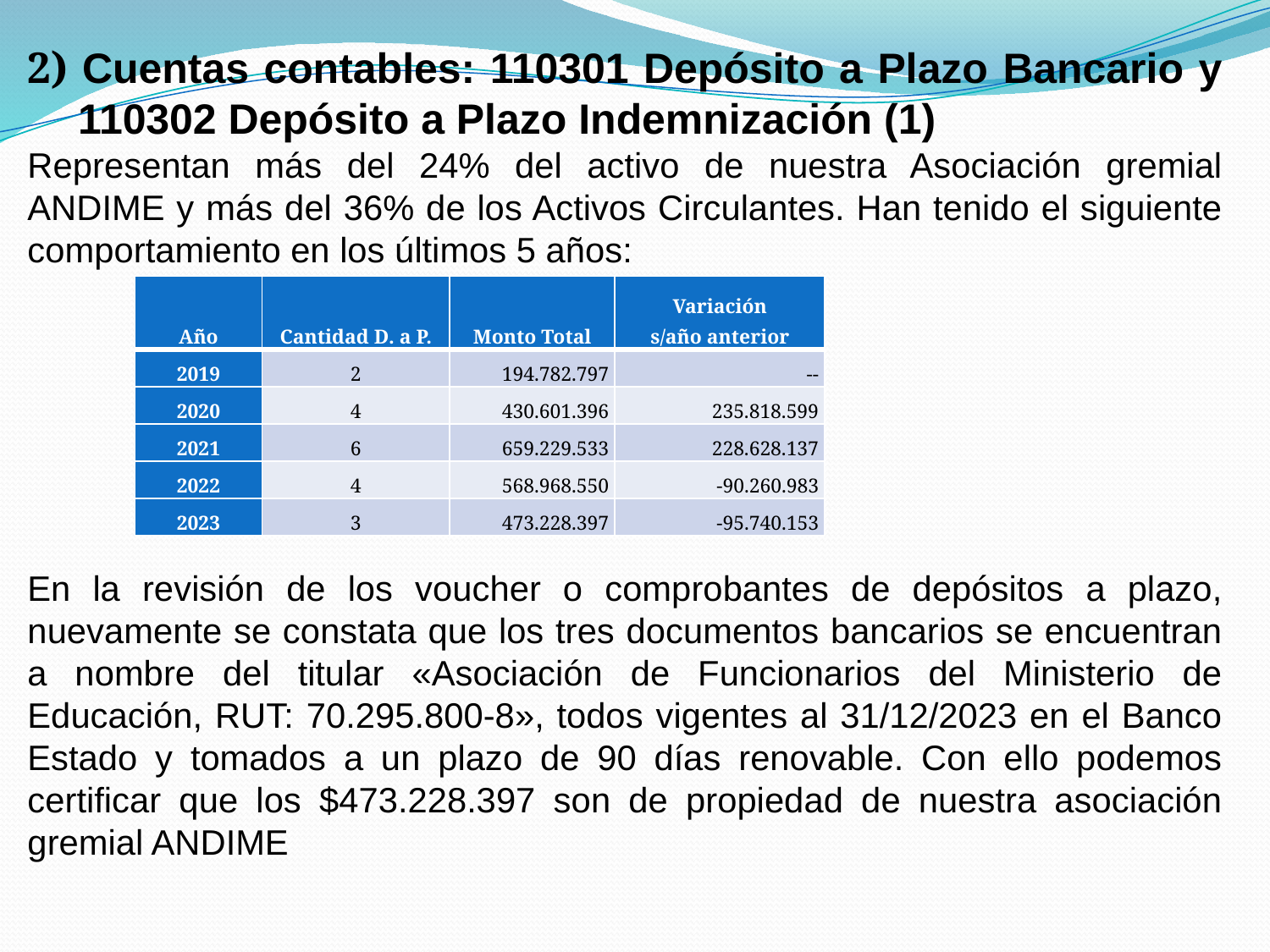

2) Cuentas contables: 110301 Depósito a Plazo Bancario y 110302 Depósito a Plazo Indemnización (1)
Representan más del 24% del activo de nuestra Asociación gremial ANDIME y más del 36% de los Activos Circulantes. Han tenido el siguiente comportamiento en los últimos 5 años:

En la revisión de los voucher o comprobantes de depósitos a plazo, nuevamente se constata que los tres documentos bancarios se encuentran a nombre del titular «Asociación de Funcionarios del Ministerio de Educación, RUT: 70.295.800-8», todos vigentes al 31/12/2023 en el Banco Estado y tomados a un plazo de 90 días renovable. Con ello podemos certificar que los $473.228.397 son de propiedad de nuestra asociación gremial ANDIME

| Año | Cantidad D. a P. | Monto Total | Variación s/año anterior |
| --- | --- | --- | --- |
| 2019 | 2 | 194.782.797 | -- |
| 2020 | 4 | 430.601.396 | 235.818.599 |
| 2021 | 6 | 659.229.533 | 228.628.137 |
| 2022 | 4 | 568.968.550 | -90.260.983 |
| 2023 | 3 | 473.228.397 | -95.740.153 |